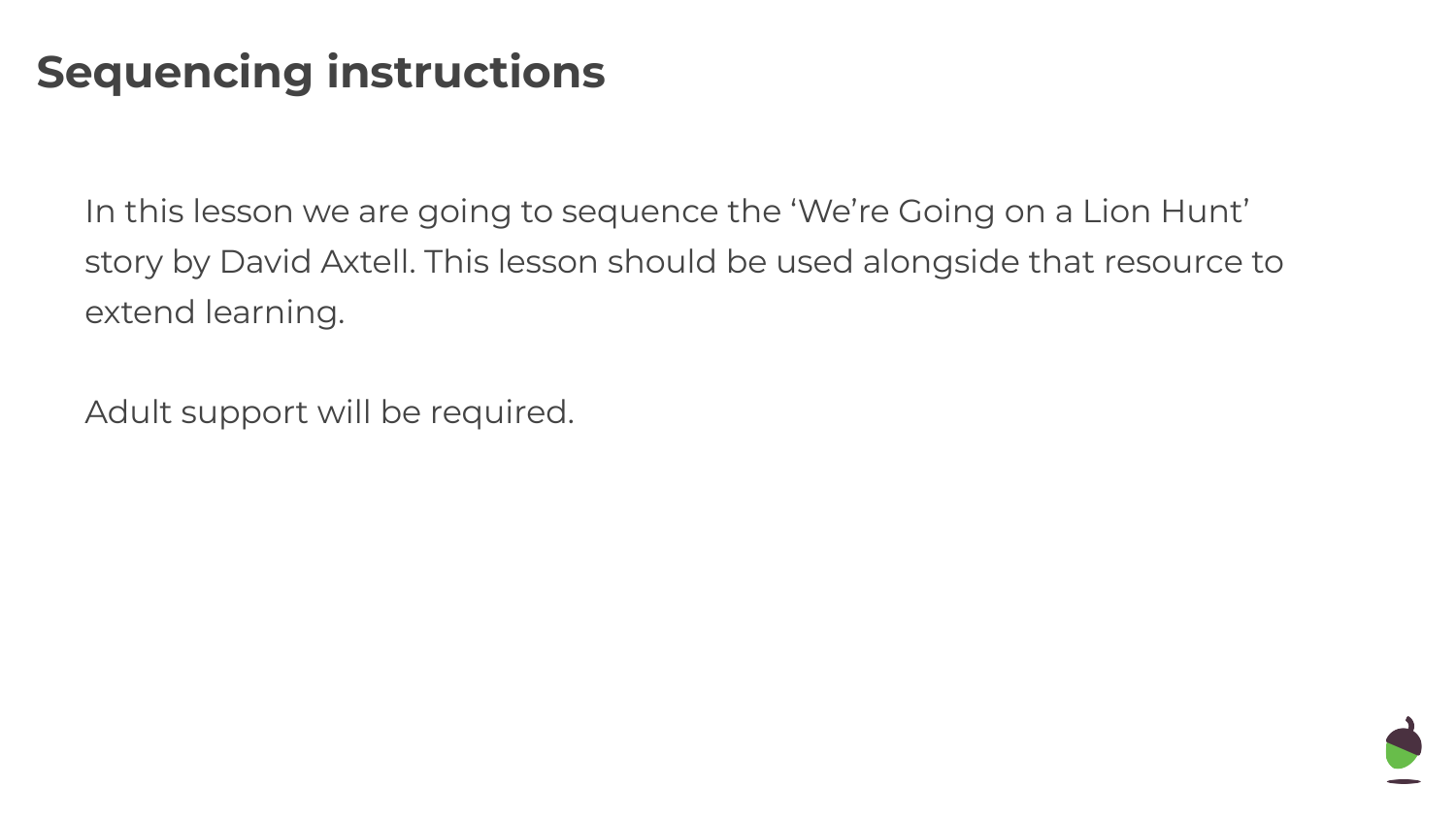

# Sequencing instructions

In this lesson we are going to sequence the ‘We’re Going on a Lion Hunt’ story by David Axtell. This lesson should be used alongside that resource to extend learning.

Adult support will be required.

Images from Pixabay.com